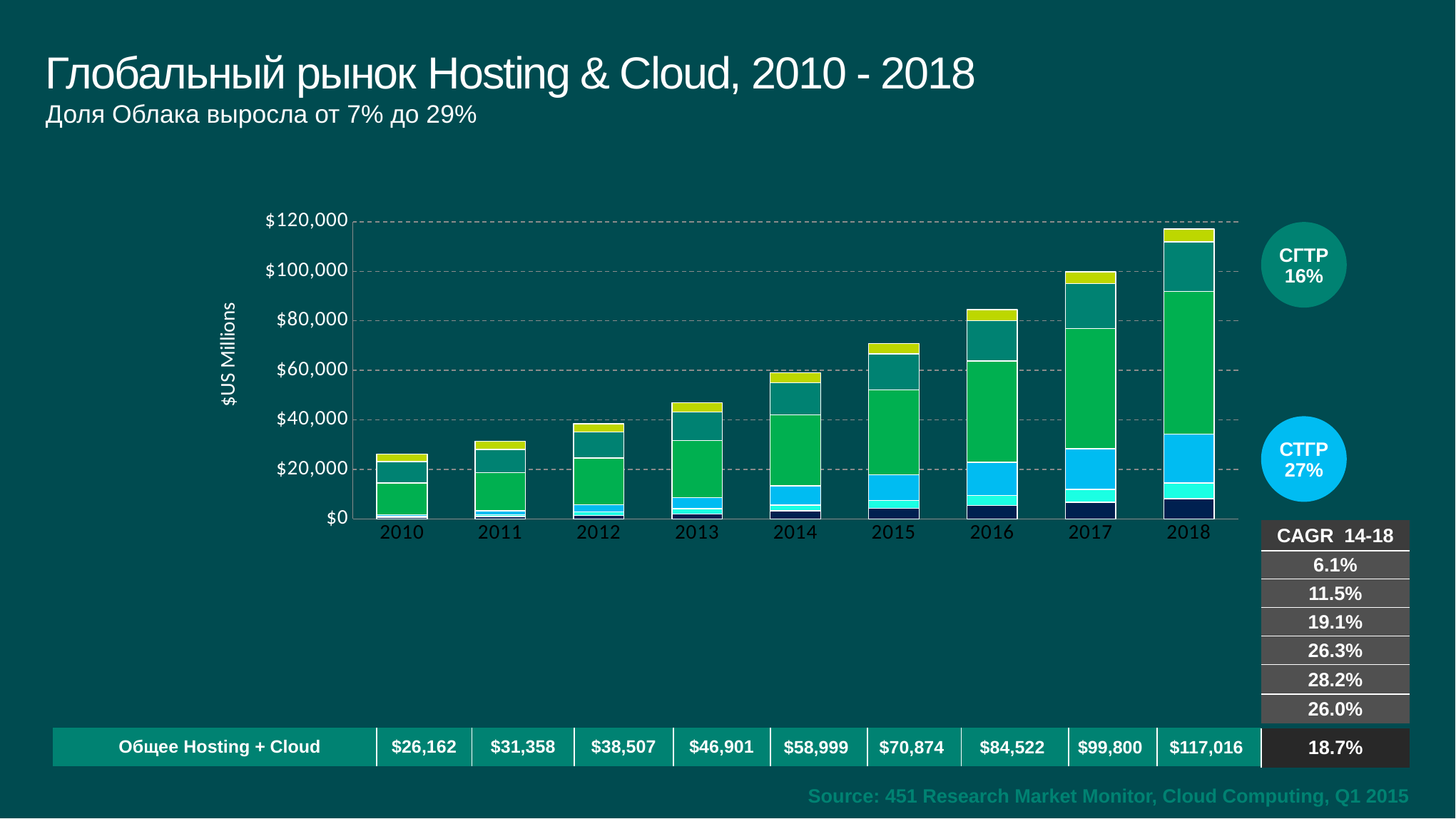

# Глобальный рынок Hosting & Cloud, 2010 - 2018 Доля Облака выросла от 7% до 29%

### Chart

| Category | Infrastructure Software as a Service | Platform as a Service | Infrastructure as a Service | Managed Hosting | Shared Hosting | Dedicated Hosting |
|---|---|---|---|---|---|---|
| 2010 | 695.0358349491081 | 316.0218830882231 | 680.4335373599104 | 12808.3 | 8584.488457514835 | 3077.7452627555895 |
| 2011 | 1002.7093901475155 | 617.8319667923749 | 1572.4880275436933 | 15523.6 | 9384.500000000002 | 3256.6 |
| 2012 | 1422.484149886457 | 1358.404182252998 | 2872.4416032671247 | 18931.175150635616 | 10454.821752947788 | 3467.5414340932703 |
| 2013 | 1925.6488077073418 | 2232.258294641281 | 4474.771640073674 | 22957.562016322852 | 11620.541412751763 | 3689.9766453885686 |
| 2014 | 3221.912459517298 | 2339.370563316058 | 7767.396247715118 | 28640.75084034433 | 13029.23579181722 | 4000.2054671216324 |
| 2015 | 4220.843975409102 | 3169.731276330919 | 10453.604547178003 | 34243.145625653684 | 14537.416293937225 | 4249.058562389539 |
| 2016 | 5391.693701876067 | 4108.986943040916 | 13381.319785177027 | 40919.688060257045 | 16210.424535762539 | 4509.8775998617575 |
| 2017 | 6689.651414617434 | 5152.683991754425 | 16428.014162216925 | 48676.330369844305 | 18069.583120288495 | 4783.360671887323 |
| 2018 | 8115.773072024927 | 6328.569767538216 | 19756.92177893377 | 57613.78623830933 | 20131.03059080129 | 5069.808883029226 |
СГТР
16%
СТГР
27%
| CAGR 14-18 |
| --- |
| 6.1% |
| 11.5% |
| 19.1% |
| 26.3% |
| 28.2% |
| 26.0% |
| Общее Hosting + Cloud | $26,162 | $31,358 | $38,507 | $46,901 | $58,999 | $70,874 | $84,522 | $99,800 | $117,016 |
| --- | --- | --- | --- | --- | --- | --- | --- | --- | --- |
| 18.7% |
| --- |
Source: 451 Research Market Monitor, Cloud Computing, Q1 2015